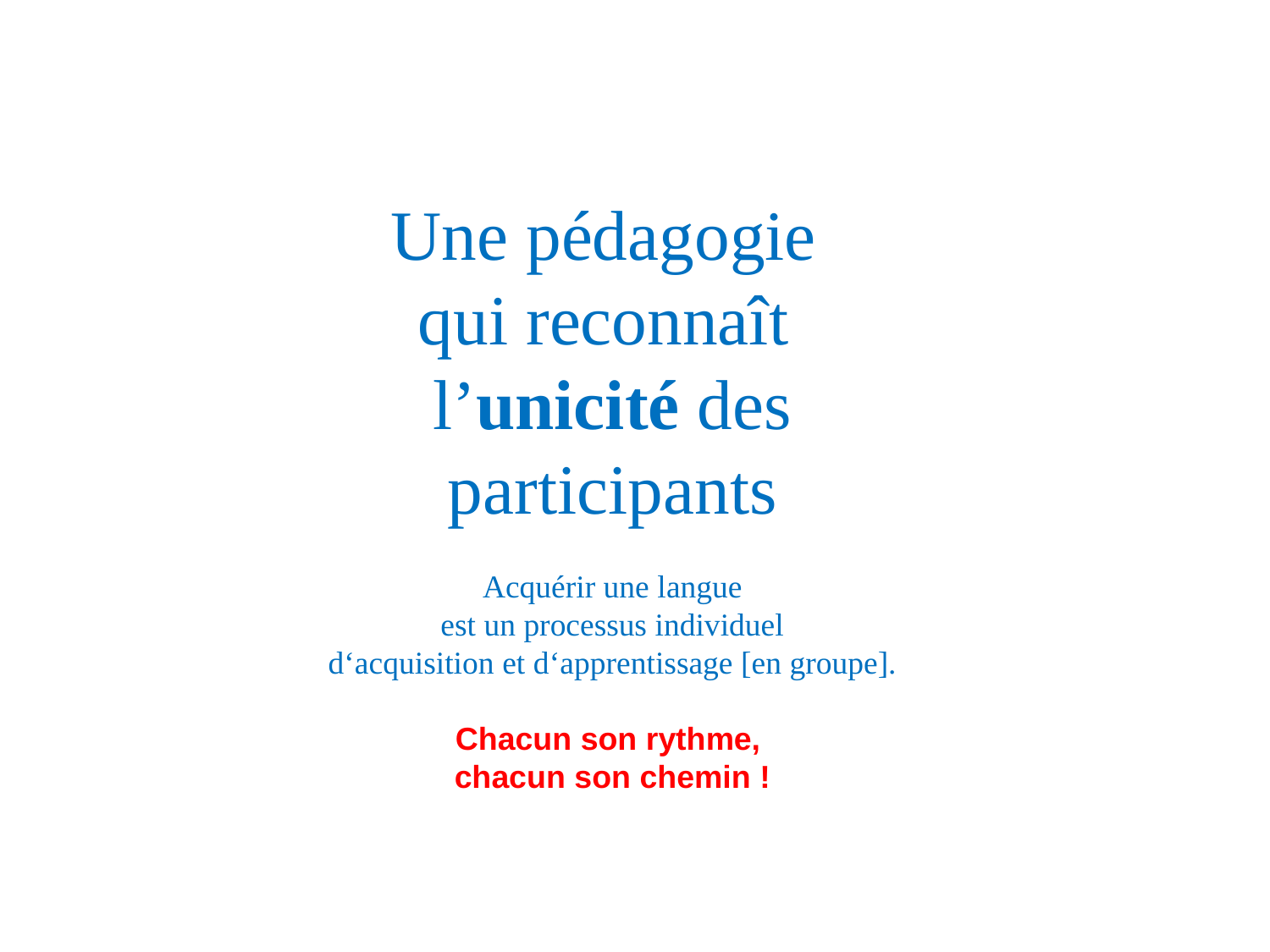

Une pédagogie
qui reconnaît
l’unicité des participants

Acquérir une langue
est un processus individuel
d‘acquisition et d‘apprentissage [en groupe].

Chacun son rythme,
chacun son chemin !